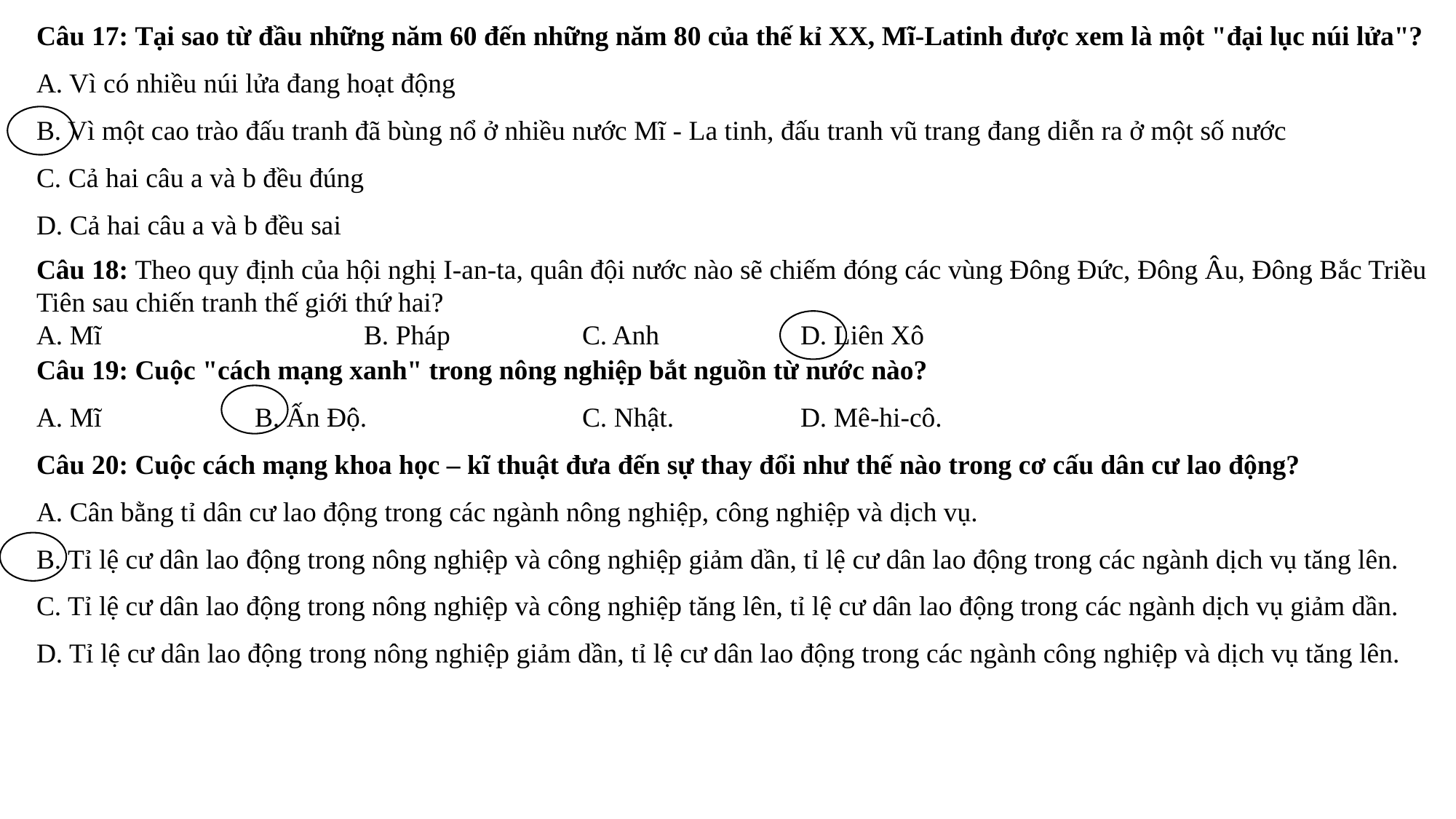

Câu 17: Tại sao từ đầu những năm 60 đến những năm 80 của thế kỉ XX, Mĩ-Latinh được xem là một "đại lục núi lửa"?
A. Vì có nhiều núi lửa đang hoạt động
B. Vì một cao trào đấu tranh đã bùng nổ ở nhiều nước Mĩ - La tinh, đấu tranh vũ trang đang diễn ra ở một số nước
C. Cả hai câu a và b đều đúng
D. Cả hai câu a và b đều sai
Câu 18: Theo quy định của hội nghị I-an-ta, quân đội nước nào sẽ chiếm đóng các vùng Đông Đức, Đông Âu, Đông Bắc Triều Tiên sau chiến tranh thế giới thứ hai?
A. Mĩ			B. Pháp		C. Anh		D. Liên Xô
Câu 19: Cuộc "cách mạng xanh" trong nông nghiệp bắt nguồn từ nước nào?
A. Mĩ		B. Ấn Độ.		C. Nhật.		D. Mê-hi-cô.
Câu 20: Cuộc cách mạng khoa học – kĩ thuật đưa đến sự thay đổi như thế nào trong cơ cấu dân cư lao động?
A. Cân bằng tỉ dân cư lao động trong các ngành nông nghiệp, công nghiệp và dịch vụ.
B. Tỉ lệ cư dân lao động trong nông nghiệp và công nghiệp giảm dần, tỉ lệ cư dân lao động trong các ngành dịch vụ tăng lên.
C. Tỉ lệ cư dân lao động trong nông nghiệp và công nghiệp tăng lên, tỉ lệ cư dân lao động trong các ngành dịch vụ giảm dần.
D. Tỉ lệ cư dân lao động trong nông nghiệp giảm dần, tỉ lệ cư dân lao động trong các ngành công nghiệp và dịch vụ tăng lên.